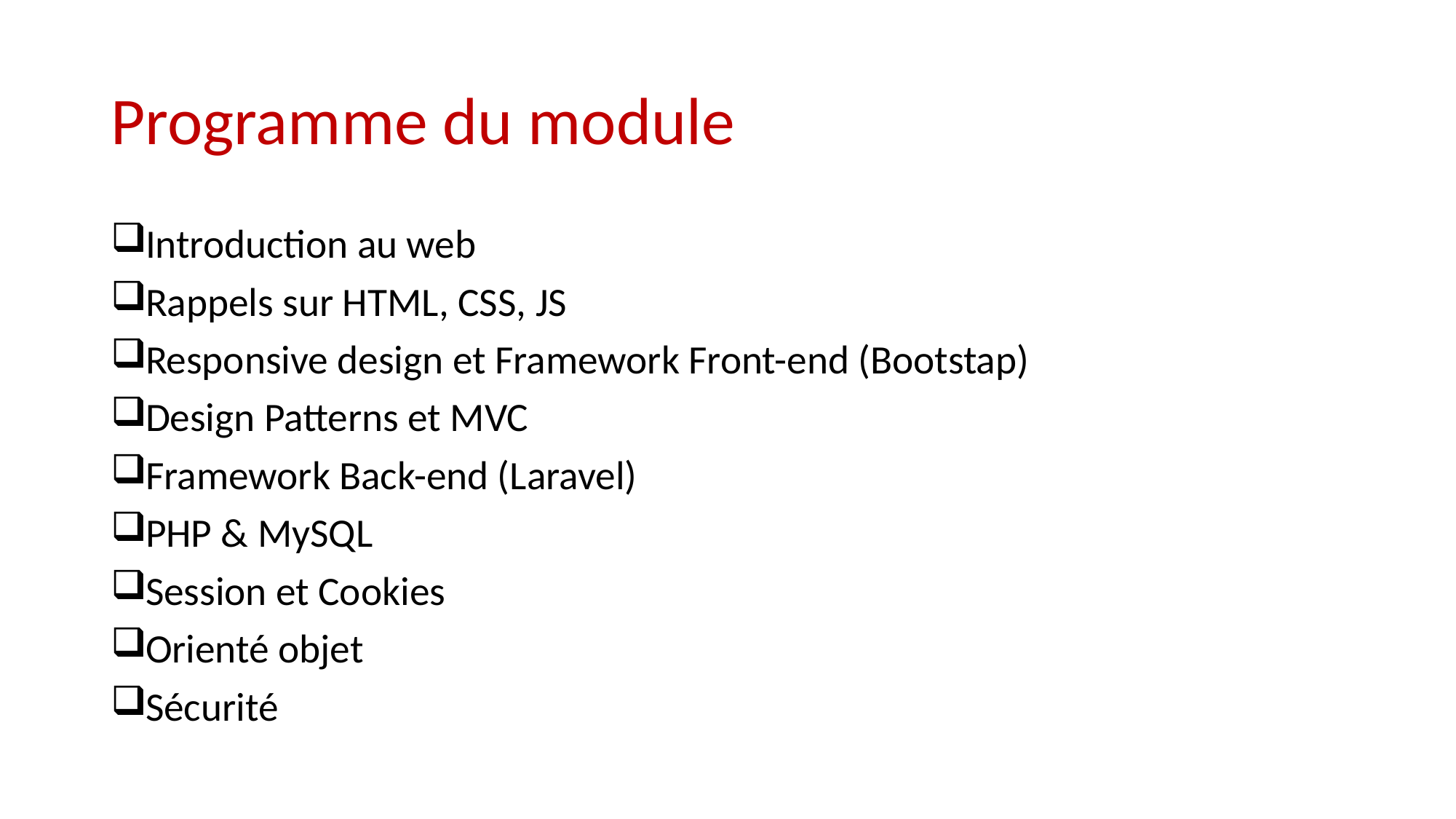

# Programme du module
Introduction au web
Rappels sur HTML, CSS, JS
Responsive design et Framework Front-end (Bootstap)
Design Patterns et MVC
Framework Back-end (Laravel)
PHP & MySQL
Session et Cookies
Orienté objet
Sécurité